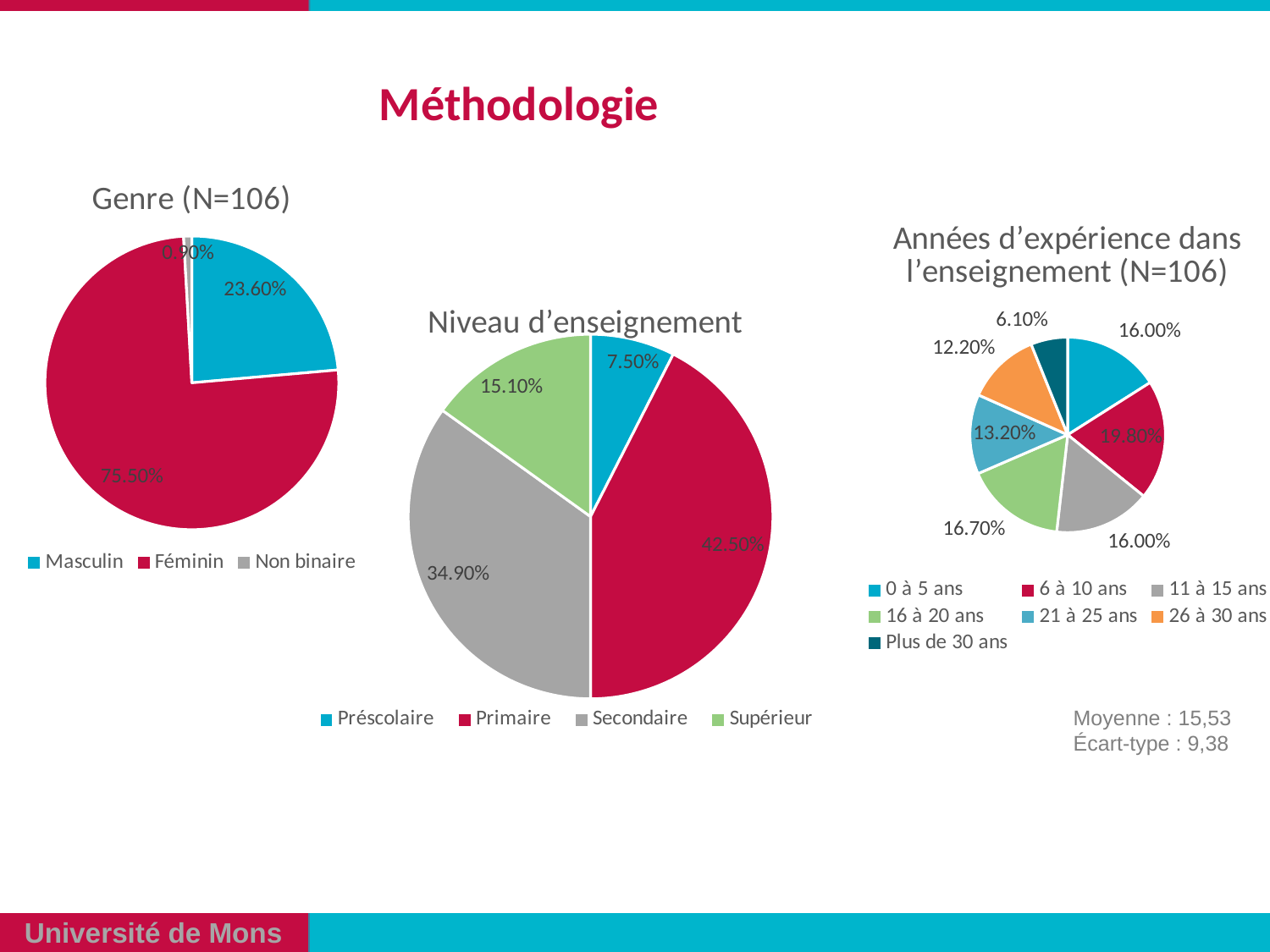

# Méthodologie

### Chart: Genre (N=106)

| Category | Sexe FWBQC |
|---|---|
| Masculin | 0.236 |
| Féminin | 0.755 |
| Non binaire | 0.009 |

### Chart: Années d’expérience dans l’enseignement (N=106)

| Category | Ventes |
|---|---|
| 0 à 5 ans | 0.16 |
| 6 à 10 ans | 0.198 |
| 11 à 15 ans | 0.16 |
| 16 à 20 ans | 0.167 |
| 21 à 25 ans | 0.132 |
| 26 à 30 ans | 0.122 |
| Plus de 30 ans | 0.061 |

### Chart: Niveau d’enseignement

| Category | Ventes |
|---|---|
| Préscolaire | 0.075 |
| Primaire | 0.425 |
| Secondaire | 0.349 |
| Supérieur | 0.151 |
Moyenne : 15,53
Écart-type : 9,38
7